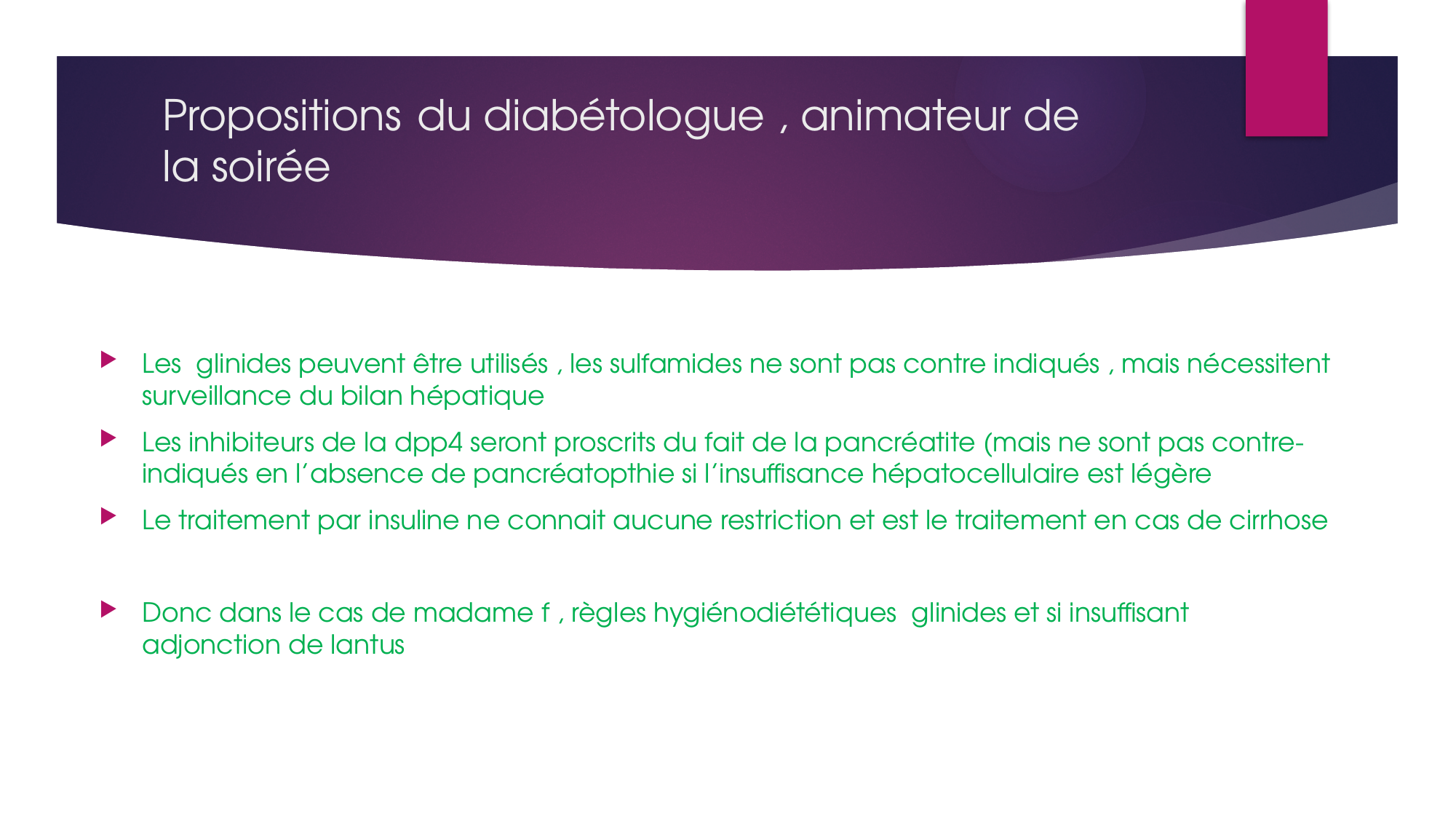

Propositions  du diabétologue , animateur de la soirée

Les  glinides peuvent être utilisés , les sulfamides ne sont pas contre indiqués , mais nécessitent surveillance du bilan hépatique
Les inhibiteurs de la dpp4 seront proscrits du fait de la pancréatite (mais ne sont pas contre-indiqués en l’absence de pancréatopthie si l’insuffisance hépatocellulaire est légère
Le traitement par insuline ne connait aucune restriction et est le traitement en cas de cirrhose

Donc dans le cas de madame f , règles hygiénodiététiques  glinides et si insuffisant adjonction de lantus